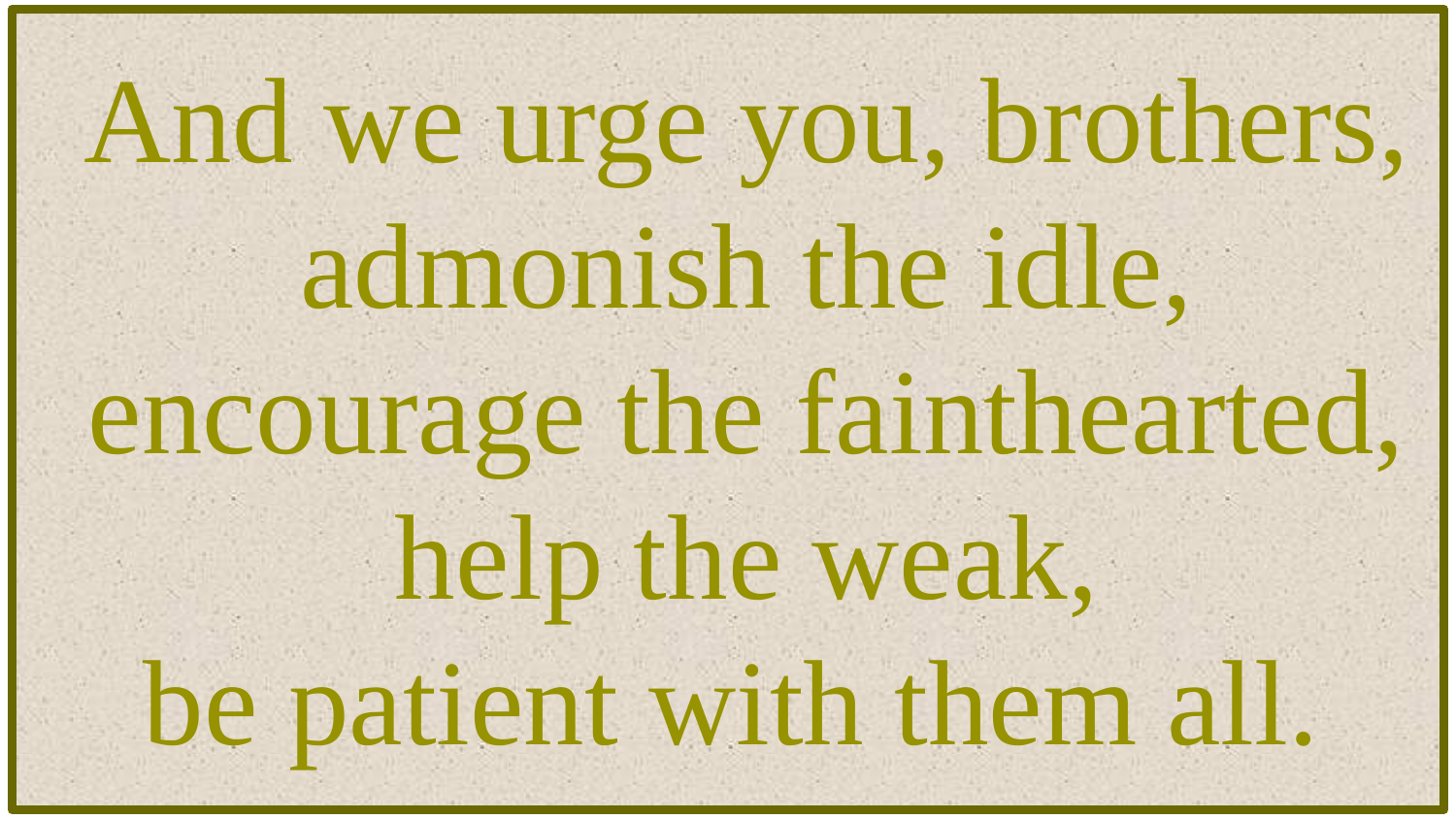

And we urge you, brothers, admonish the idle, encourage the fainthearted, help the weak,
be patient with them all.